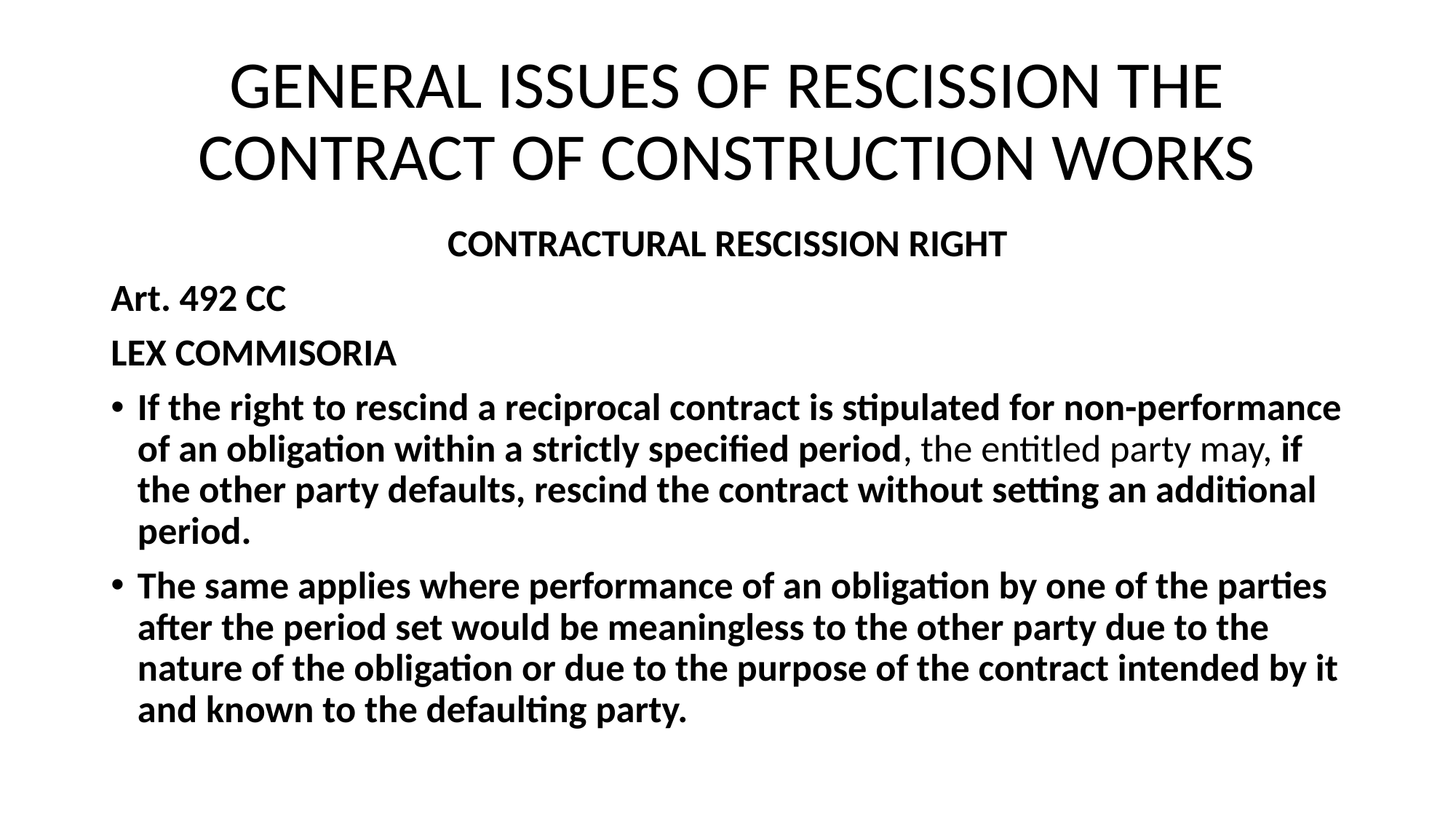

# GENERAL ISSUES OF RESCISSION THE CONTRACT OF CONSTRUCTION WORKS
CONTRACTURAL RESCISSION RIGHT
Art. 492 CC
LEX COMMISORIA
If the right to rescind a reciprocal contract is stipulated for non-performance of an obligation within a strictly specified period, the entitled party may, if the other party defaults, rescind the contract without setting an additional period.
The same applies where performance of an obligation by one of the parties after the period set would be meaningless to the other party due to the nature of the obligation or due to the purpose of the contract intended by it and known to the defaulting party.